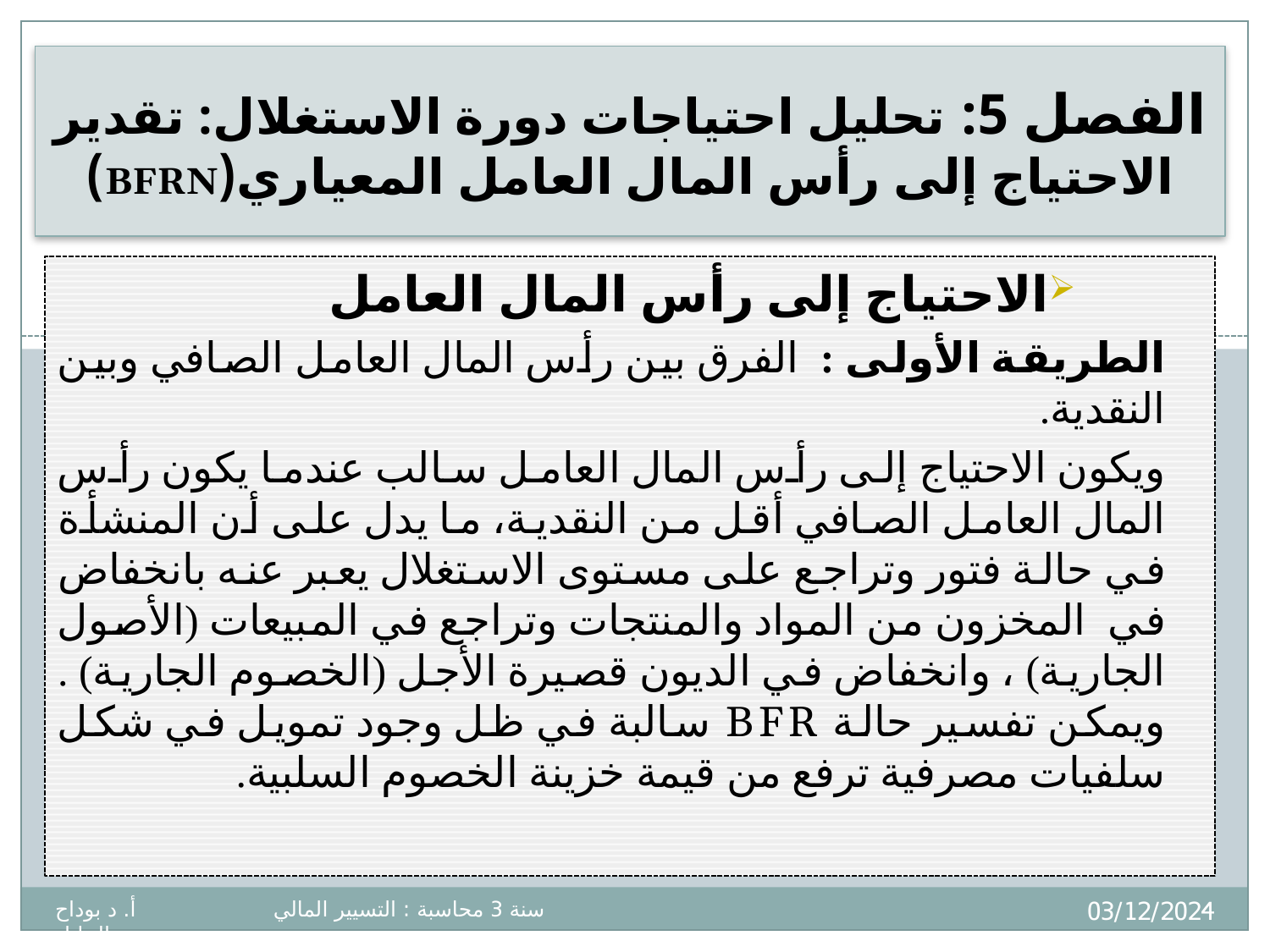

# الفصل 5: تحليل احتياجات دورة الاستغلال: تقدير الاحتياج إلى رأس المال العامل المعياري(BFRN)
الاحتياج إلى رأس المال العامل
الطريقة الأولى :  الفرق بين رأس المال العامل الصافي وبين النقدية.
ويكون الاحتياج إلى رأس المال العامل سالب عندما يكون رأس المال العامل الصافي أقل من النقدية، ما يدل على أن المنشأة في حالة فتور وتراجع على مستوى الاستغلال يعبر عنه بانخفاض في  المخزون من المواد والمنتجات وتراجع في المبيعات (الأصول الجارية) ، وانخفاض في الديون قصيرة الأجل (الخصوم الجارية) . ويمكن تفسير حالة BFR سالبة في ظل وجود تمويل في شكل سلفيات مصرفية ترفع من قيمة خزينة الخصوم السلبية.

18
03/12/2024
سنة 3 محاسبة : التسيير المالي                     أ. د بوداح عبدالجليل